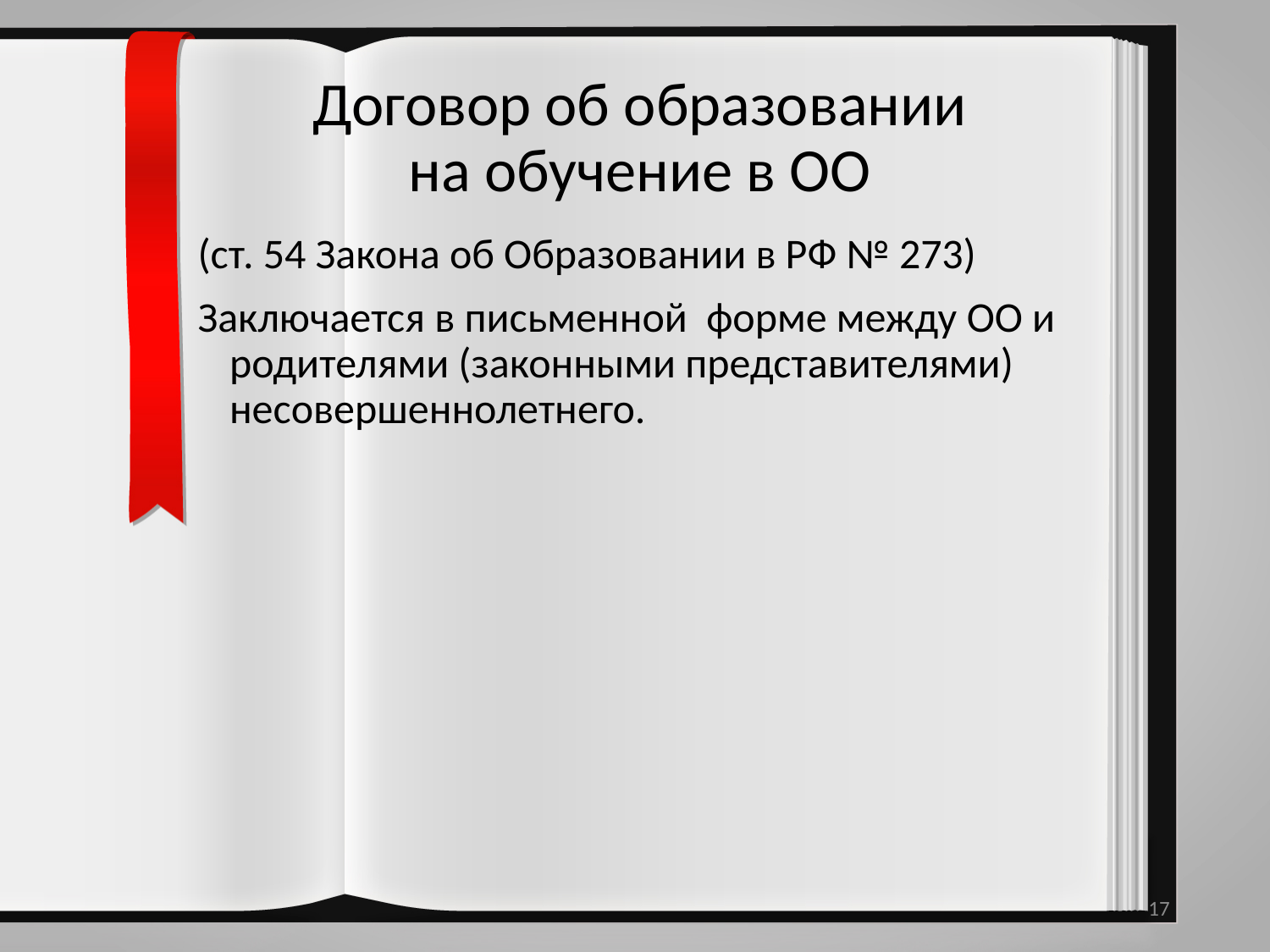

# Договор об образовании на обучение в ОО
(ст. 54 Закона об Образовании в РФ № 273)
Заключается в письменной  форме между ОО и родителями (законными представителями) несовершеннолетнего.
17